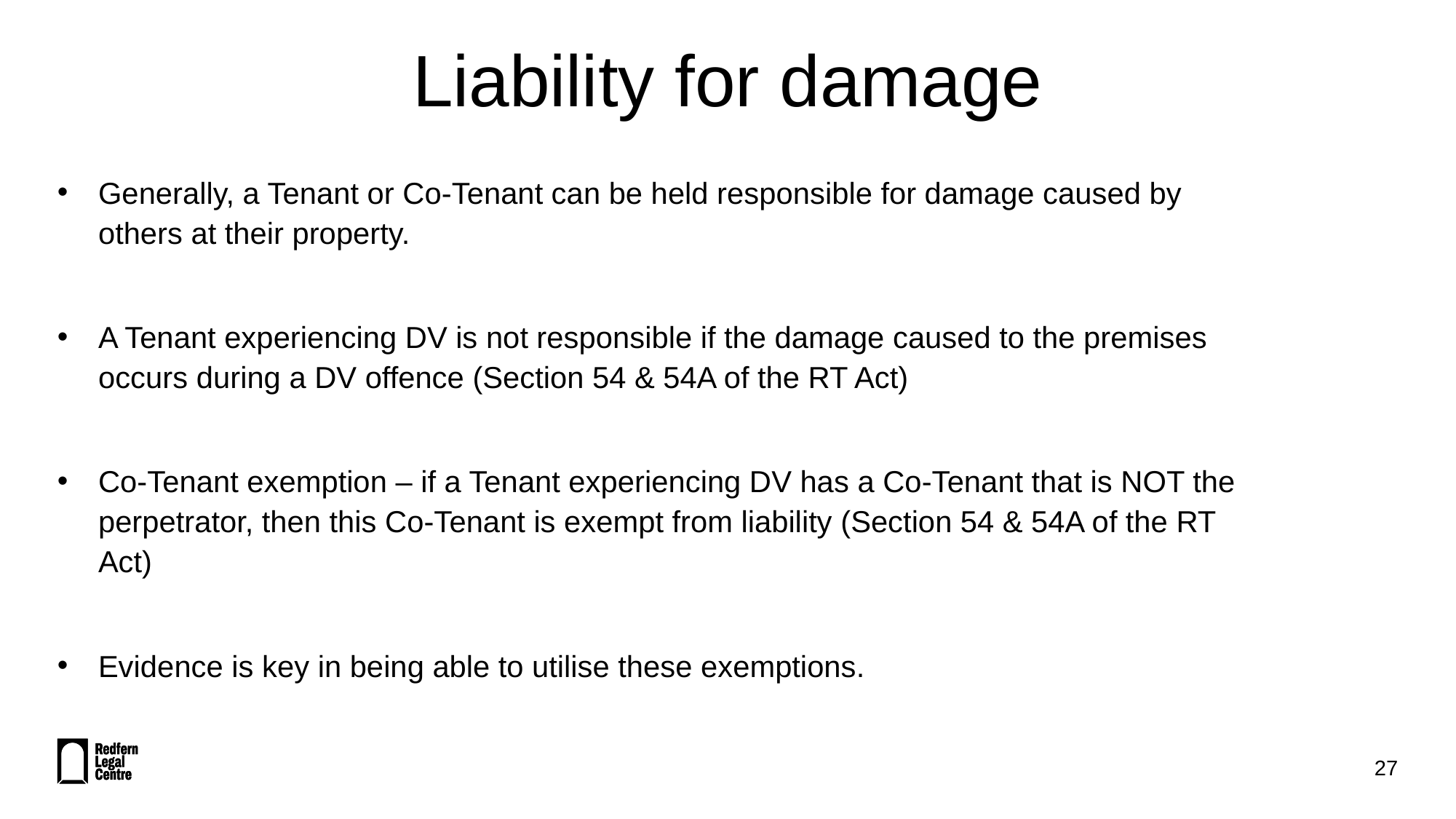

# Liability for damage
Generally, a Tenant or Co-Tenant can be held responsible for damage caused by others at their property.

A Tenant experiencing DV is not responsible if the damage caused to the premises occurs during a DV offence (Section 54 & 54A of the RT Act)

Co-Tenant exemption – if a Tenant experiencing DV has a Co-Tenant that is NOT the perpetrator, then this Co-Tenant is exempt from liability (Section 54 & 54A of the RT Act)

Evidence is key in being able to utilise these exemptions.
27